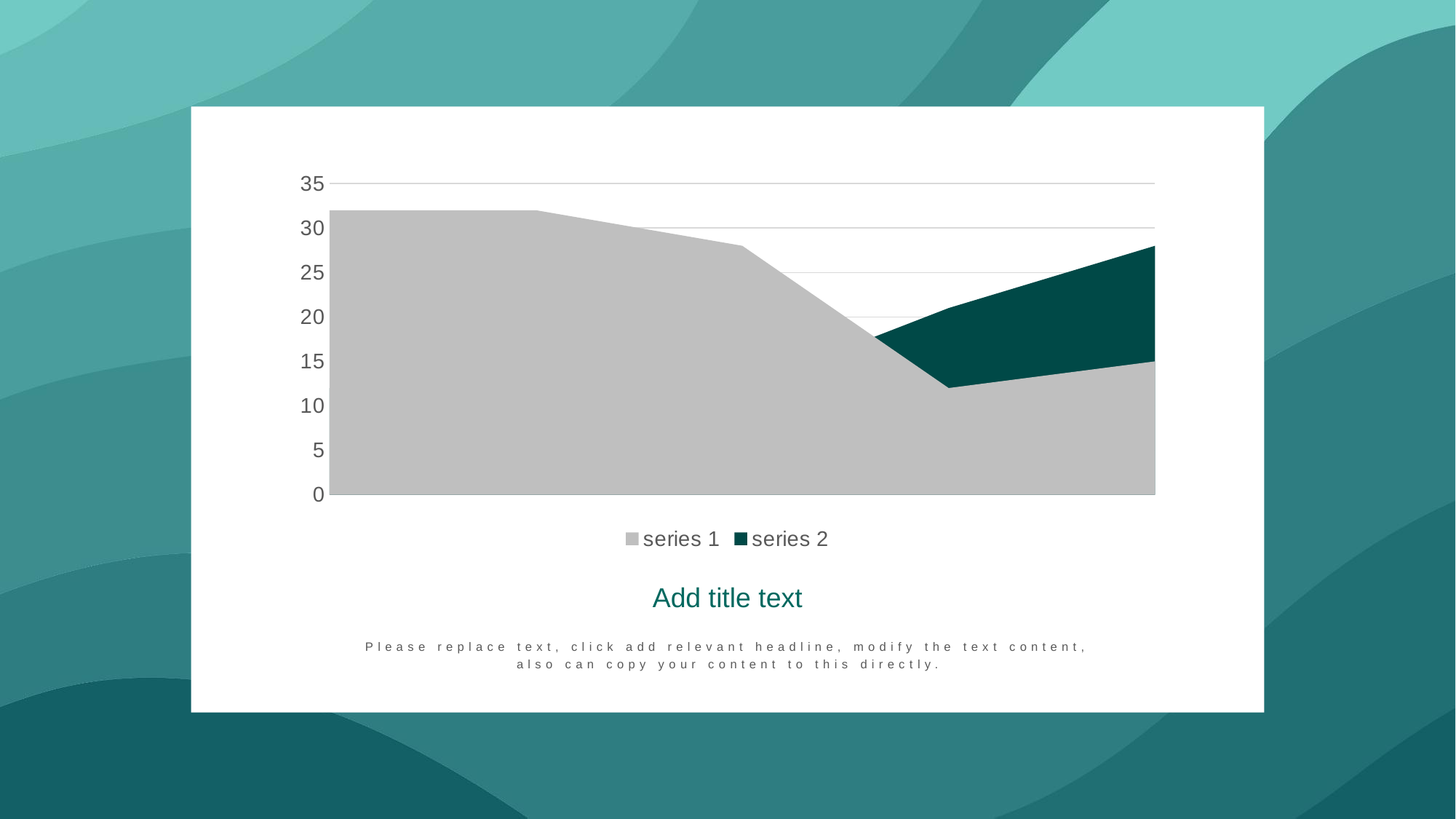

### Chart

| Category | series 1 | series 2 |
|---|---|---|
| 37261 | 32.0 | 12.0 |
| 37262 | 32.0 | 12.0 |
| 37263 | 28.0 | 12.0 |
| 37264 | 12.0 | 21.0 |
| 37265 | 15.0 | 28.0 |
Add title text
Please replace text, click add relevant headline, modify the text content, also can copy your content to this directly.